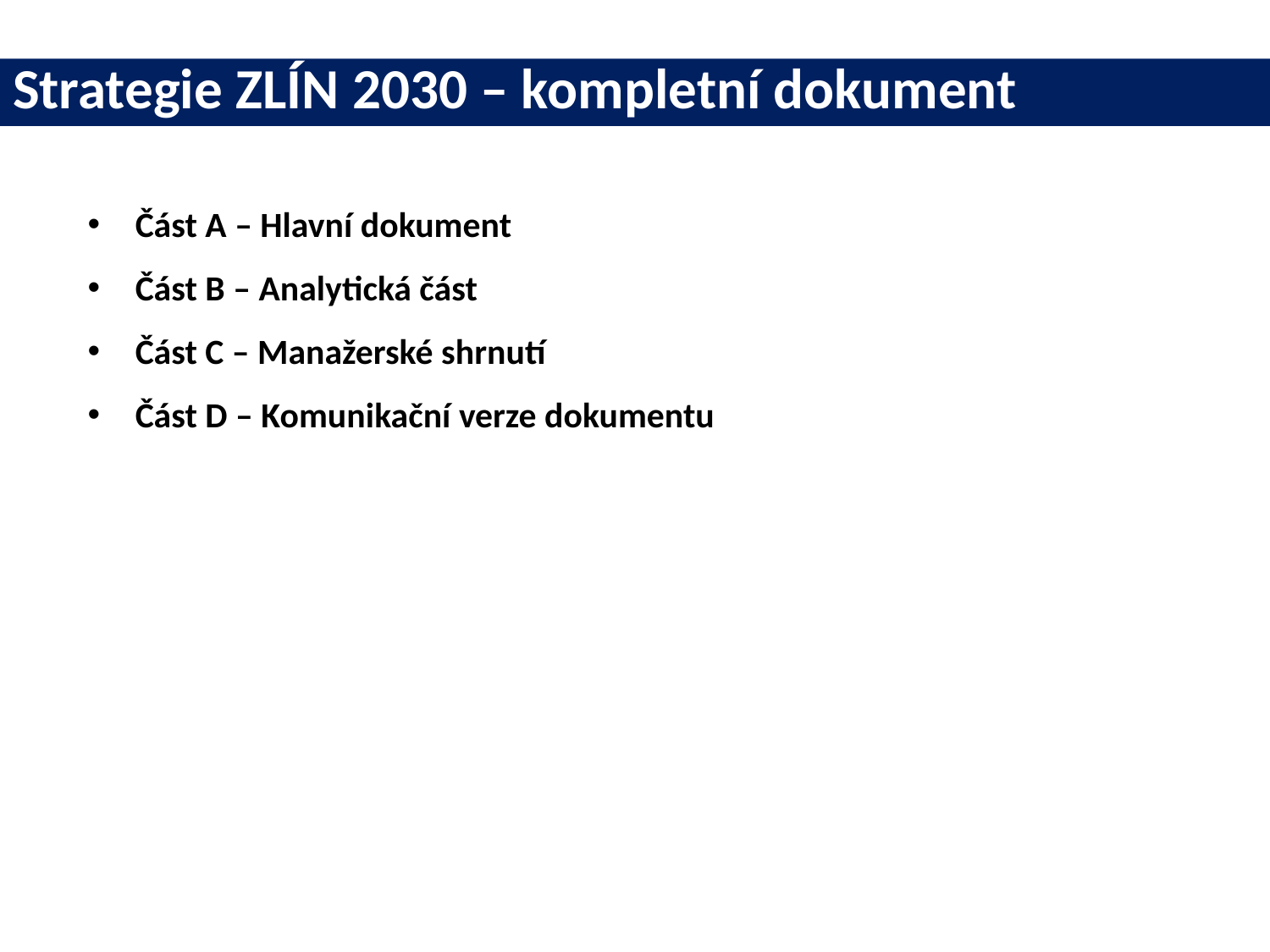

# Strategie ZLÍN 2030 – kompletní dokument
Část A – Hlavní dokument
Část B – Analytická část
Část C – Manažerské shrnutí
Část D – Komunikační verze dokumentu